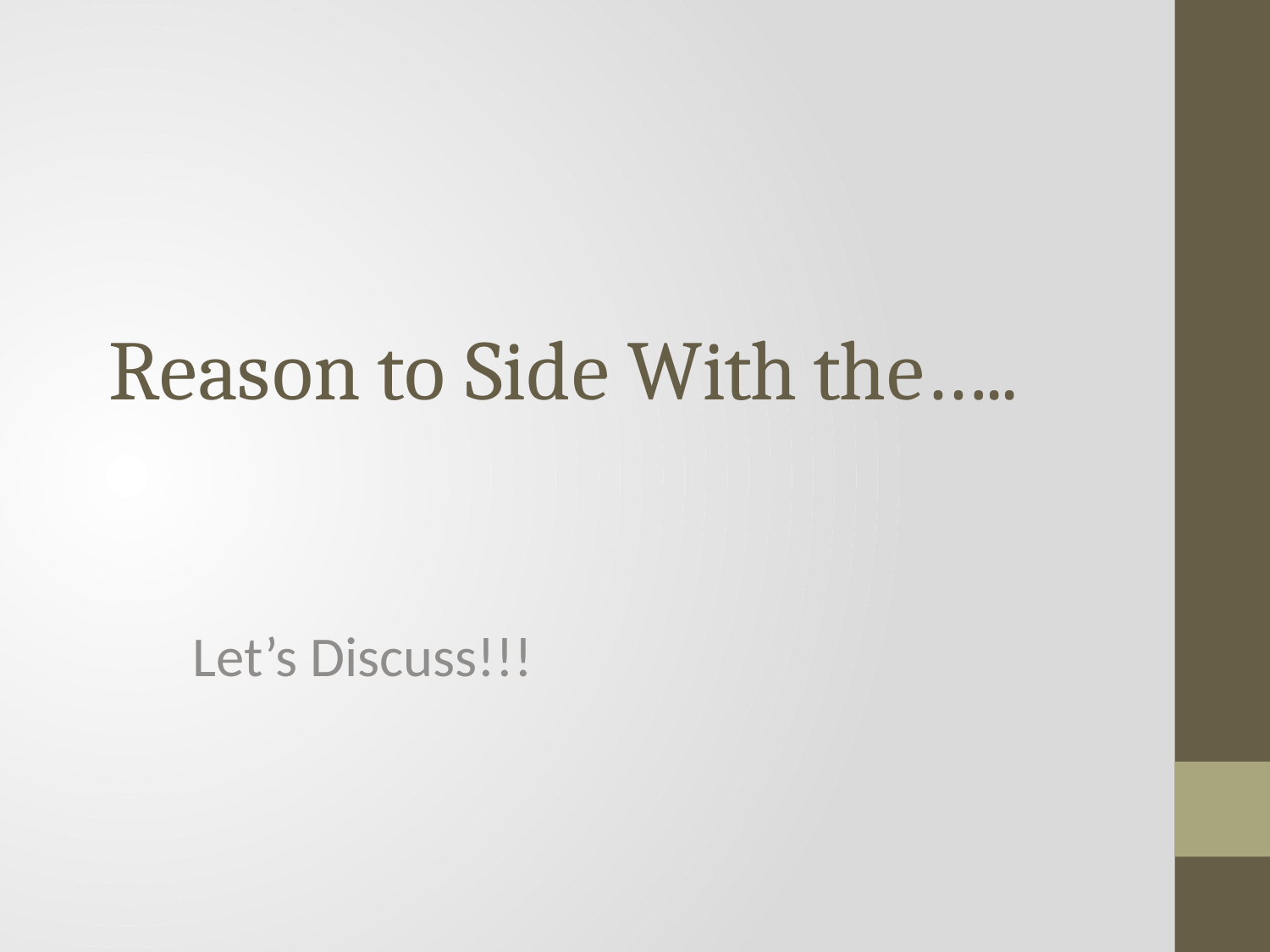

# Reason to Side With the…..
Let’s Discuss!!!